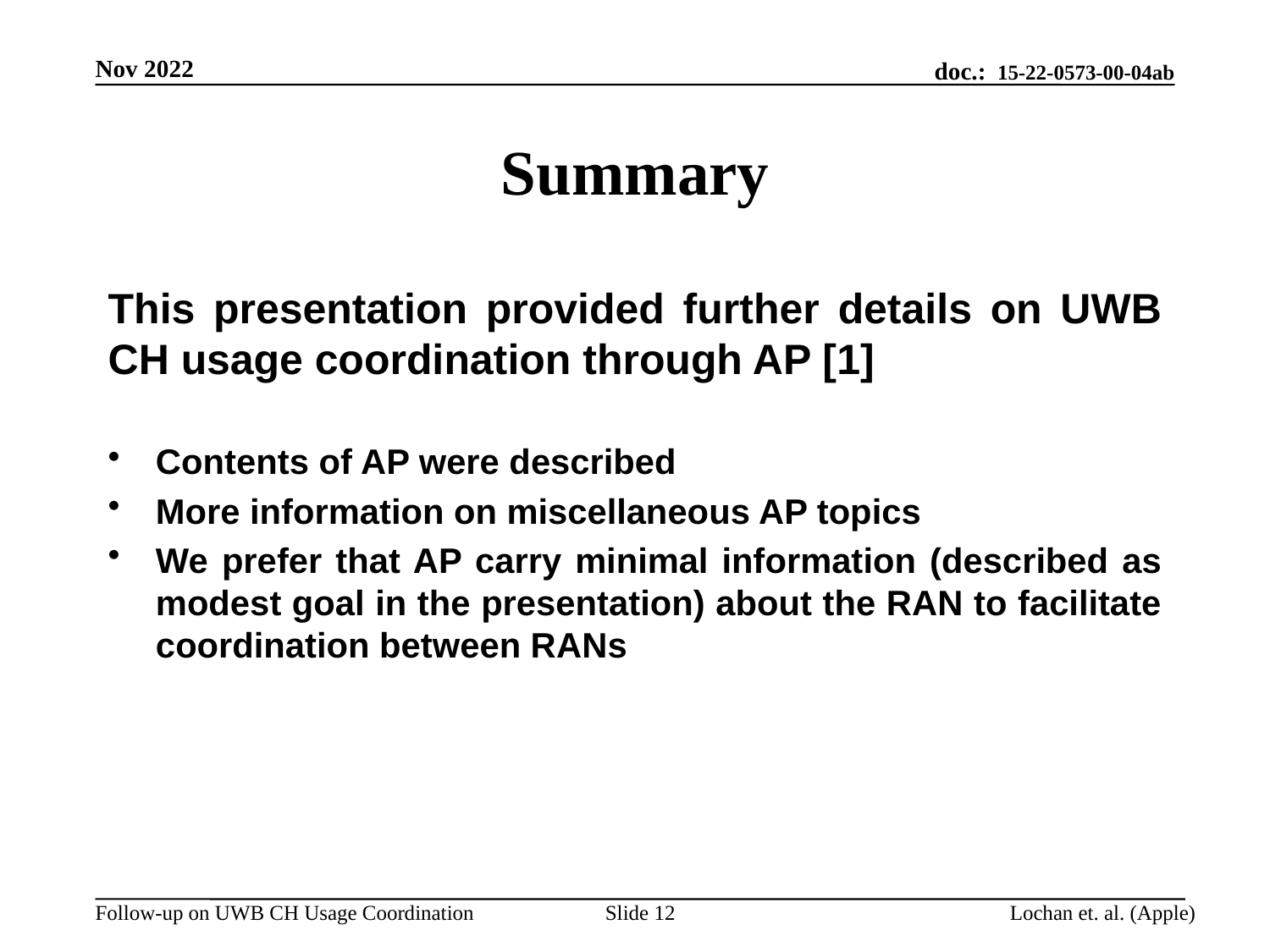

Nov 2022
# Summary
This presentation provided further details on UWB CH usage coordination through AP [1]

Contents of AP were described
More information on miscellaneous AP topics
We prefer that AP carry minimal information (described as modest goal in the presentation) about the RAN to facilitate coordination between RANs

Slide 12
Lochan et. al. (Apple)